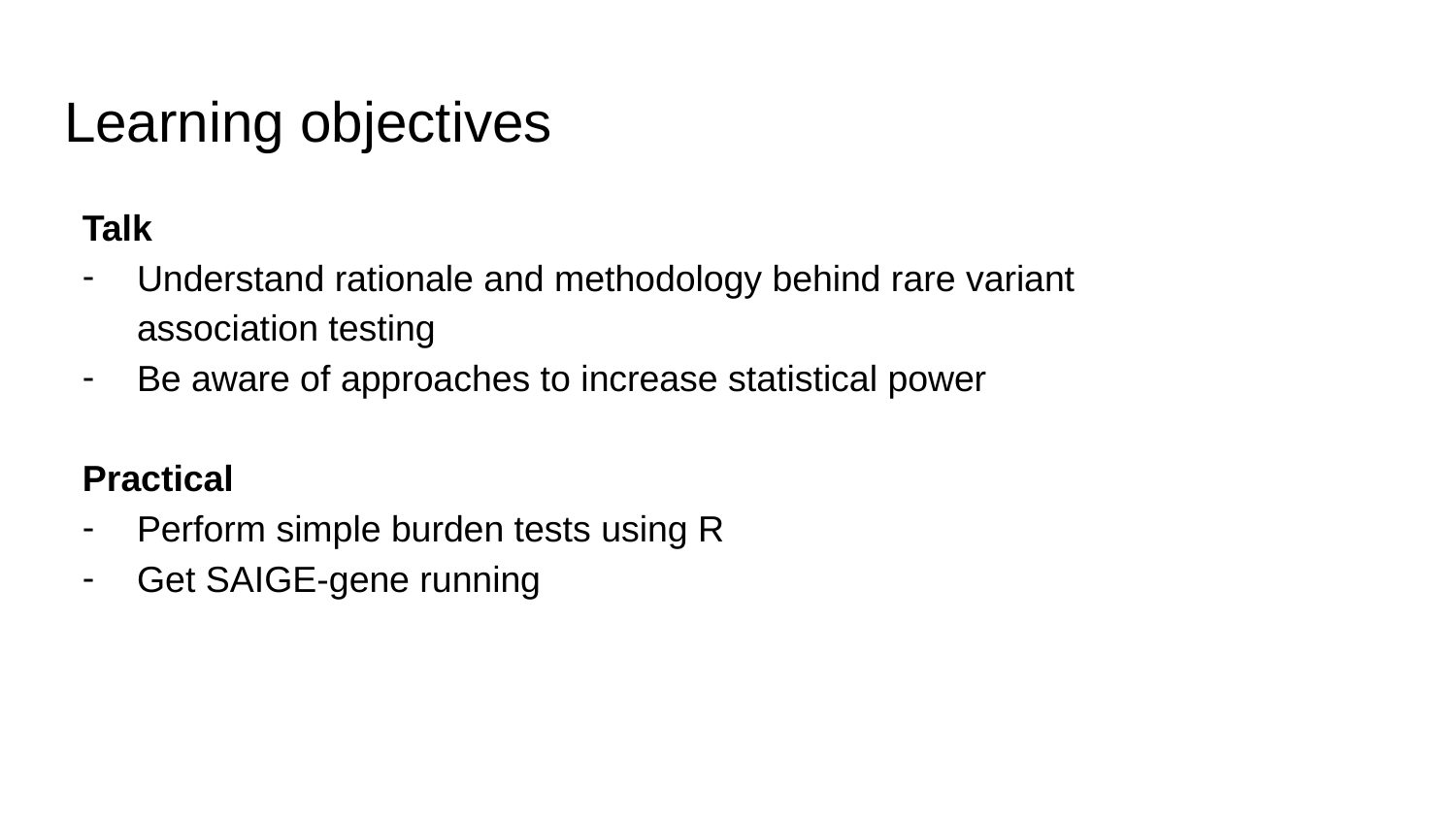

# Learning objectives
Talk
Understand rationale and methodology behind rare variant association testing
Be aware of approaches to increase statistical power

Practical
Perform simple burden tests using R
Get SAIGE-gene running